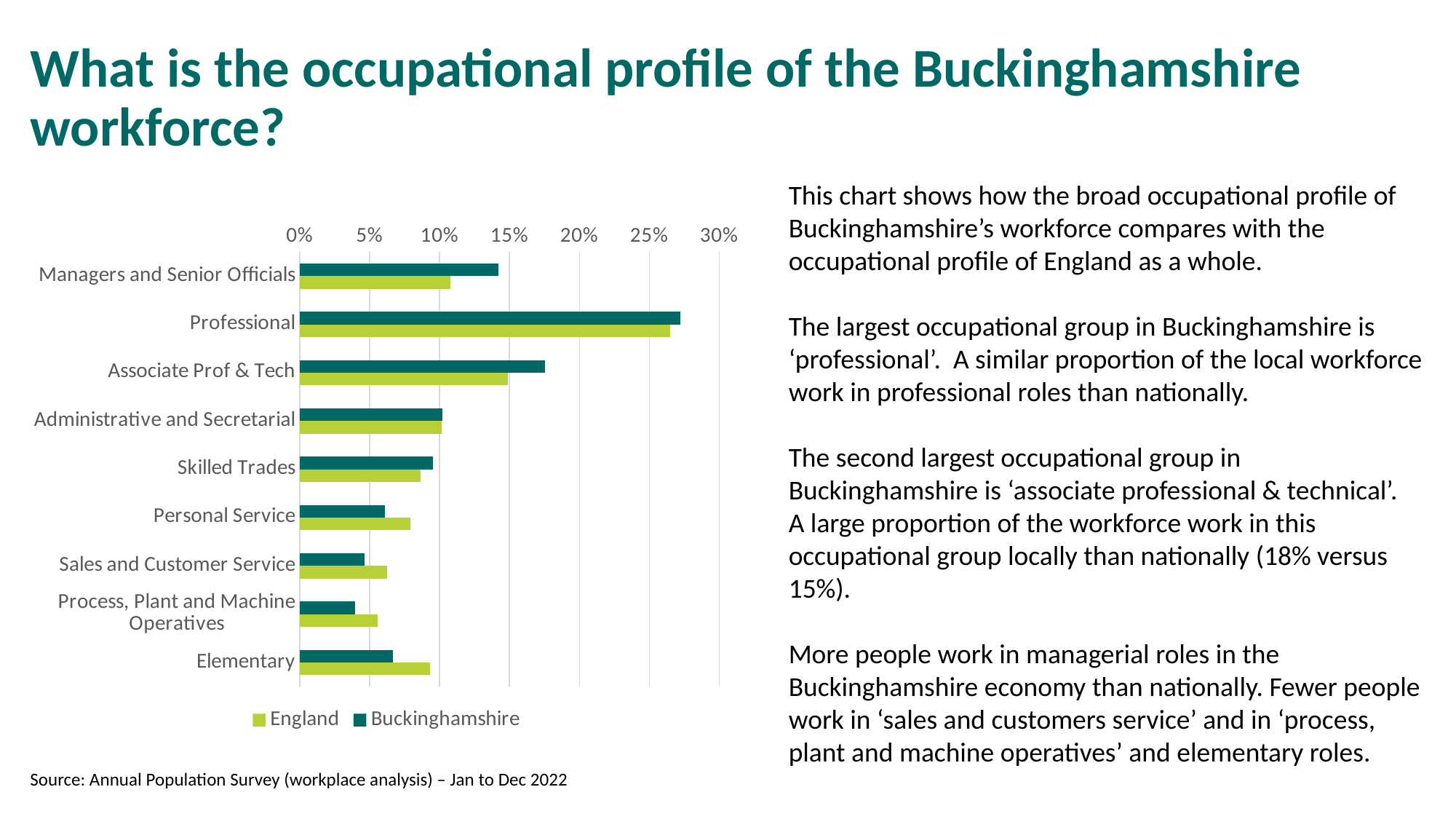

# What is the occupational profile of the Buckinghamshire workforce?
This chart shows how the broad occupational profile of Buckinghamshire’s workforce compares with the occupational profile of England as a whole.

The largest occupational group in Buckinghamshire is ‘professional’.  A similar proportion of the local workforce work in professional roles than nationally.

The second largest occupational group in Buckinghamshire is ‘associate professional & technical’.  A large proportion of the workforce work in this occupational group locally than nationally (18% versus 15%).

More people work in managerial roles in the Buckinghamshire economy than nationally. Fewer people work in ‘sales and customers service’ and in ‘process, plant and machine operatives’ and elementary roles.

### Chart

| Category | Buckinghamshire | England |
|---|---|---|
| Managers and Senior Officials | 0.142225793491362 | 0.10769466004572527 |
| Professional | 0.2719967858577742 | 0.2650281778334377 |
| Associate Prof & Tech | 0.17517075130574528 | 0.14860348618776484 |
| Administrative and Secretarial | 0.10204901566894335 | 0.10126545412182726 |
| Skilled Trades | 0.09521896343913218 | 0.08662681481265745 |
| Personal Service | 0.061068702290076333 | 0.07934936144806395 |
| Sales and Customer Service | 0.046203294495781436 | 0.0625919238106333 |
| Process, Plant and Machine Operatives | 0.03937324226597027 | 0.05546737341818235 |
| Elementary | 0.06669345118521494 | 0.09337274832170786 |
Source: Annual Population Survey (workplace analysis) – Jan to Dec 2022